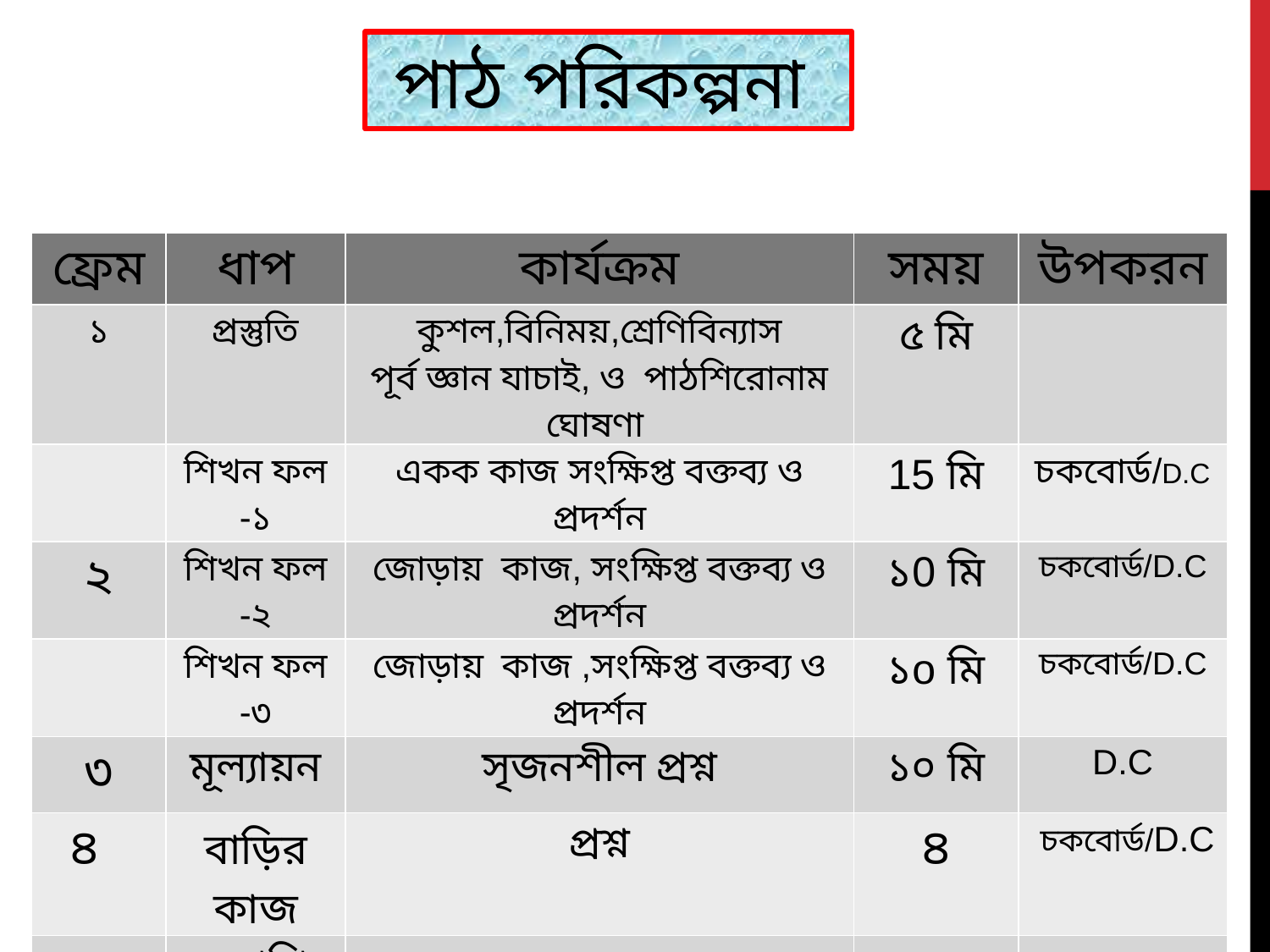

পাঠ পরিকল্পনা
| ফ্রেম | ধাপ | কার্যক্রম | সময় | উপকরন |
| --- | --- | --- | --- | --- |
| ১ | প্রস্তুতি | কুশল,বিনিময়,শ্রেণিবিন্যাস পূর্ব জ্ঞান যাচাই, ও পাঠশিরোনাম ঘোষণা | ৫ মি |  |
|  | শিখন ফল -১ | একক কাজ সংক্ষিপ্ত বক্তব্য ও প্রদর্শন | 15 মি | চকবোর্ড/D.C |
| ২ | শিখন ফল -২ | জোড়ায় কাজ, সংক্ষিপ্ত বক্তব্য ও প্রদর্শন | ১0 মি | চকবোর্ড/D.C |
|  | শিখন ফল -৩ | জোড়ায় কাজ ,সংক্ষিপ্ত বক্তব্য ও প্রদর্শন | ১o মি | চকবোর্ড/D.C |
| ৩ | মূল্যায়ন | সৃজনশীল প্রশ্ন | ১০ মি | D.C |
| ৪ | বাড়ির কাজ | প্রশ্ন | ৪ | চকবোর্ড/D.C |
| ৫ | সমাপ্তি | ধন্যবাদ | ১ |  |